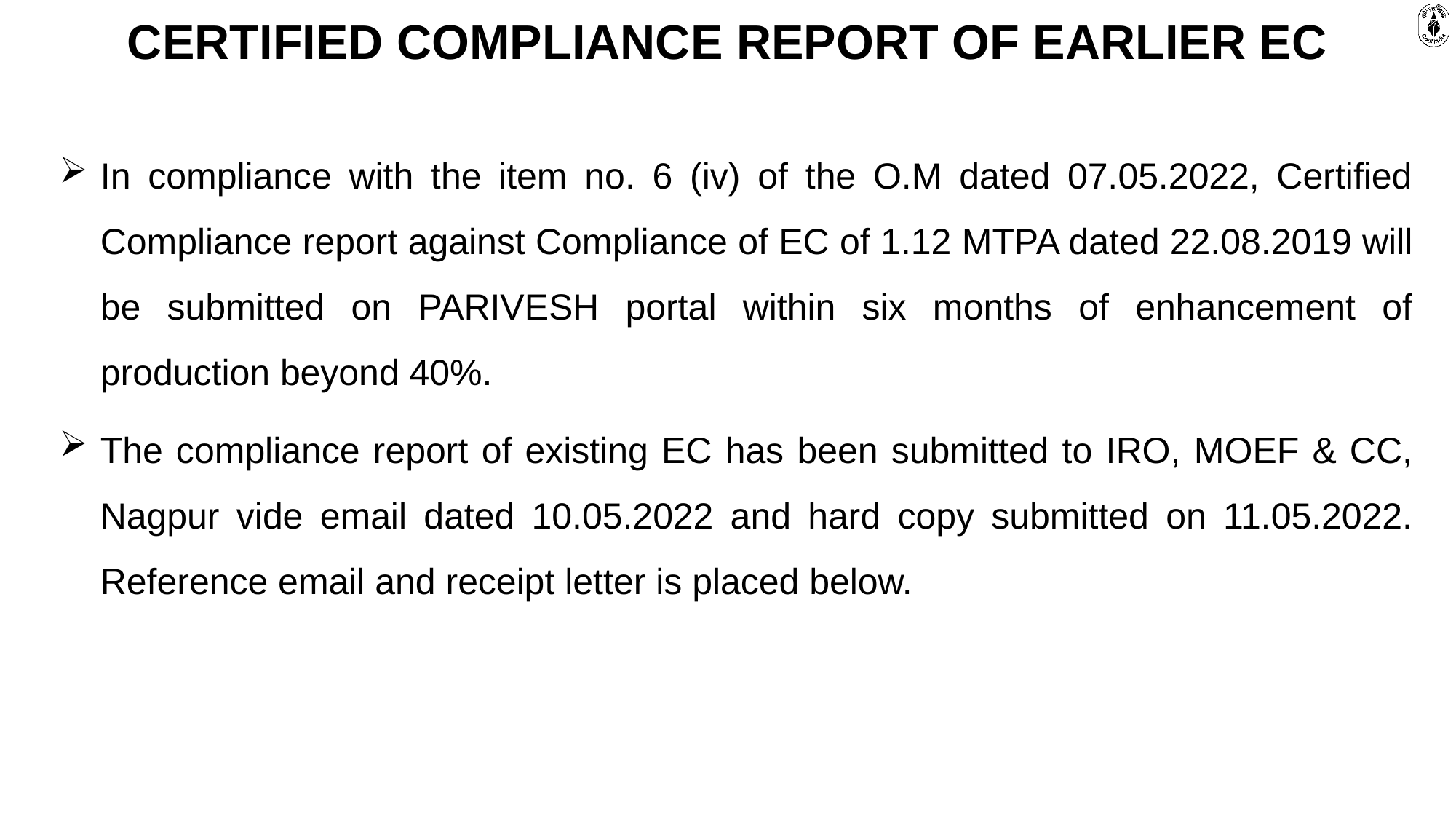

CERTIFIED COMPLIANCE REPORT OF EARLIER EC
In compliance with the item no. 6 (iv) of the O.M dated 07.05.2022, Certified Compliance report against Compliance of EC of 1.12 MTPA dated 22.08.2019 will be submitted on PARIVESH portal within six months of enhancement of production beyond 40%.
The compliance report of existing EC has been submitted to IRO, MOEF & CC, Nagpur vide email dated 10.05.2022 and hard copy submitted on 11.05.2022. Reference email and receipt letter is placed below.